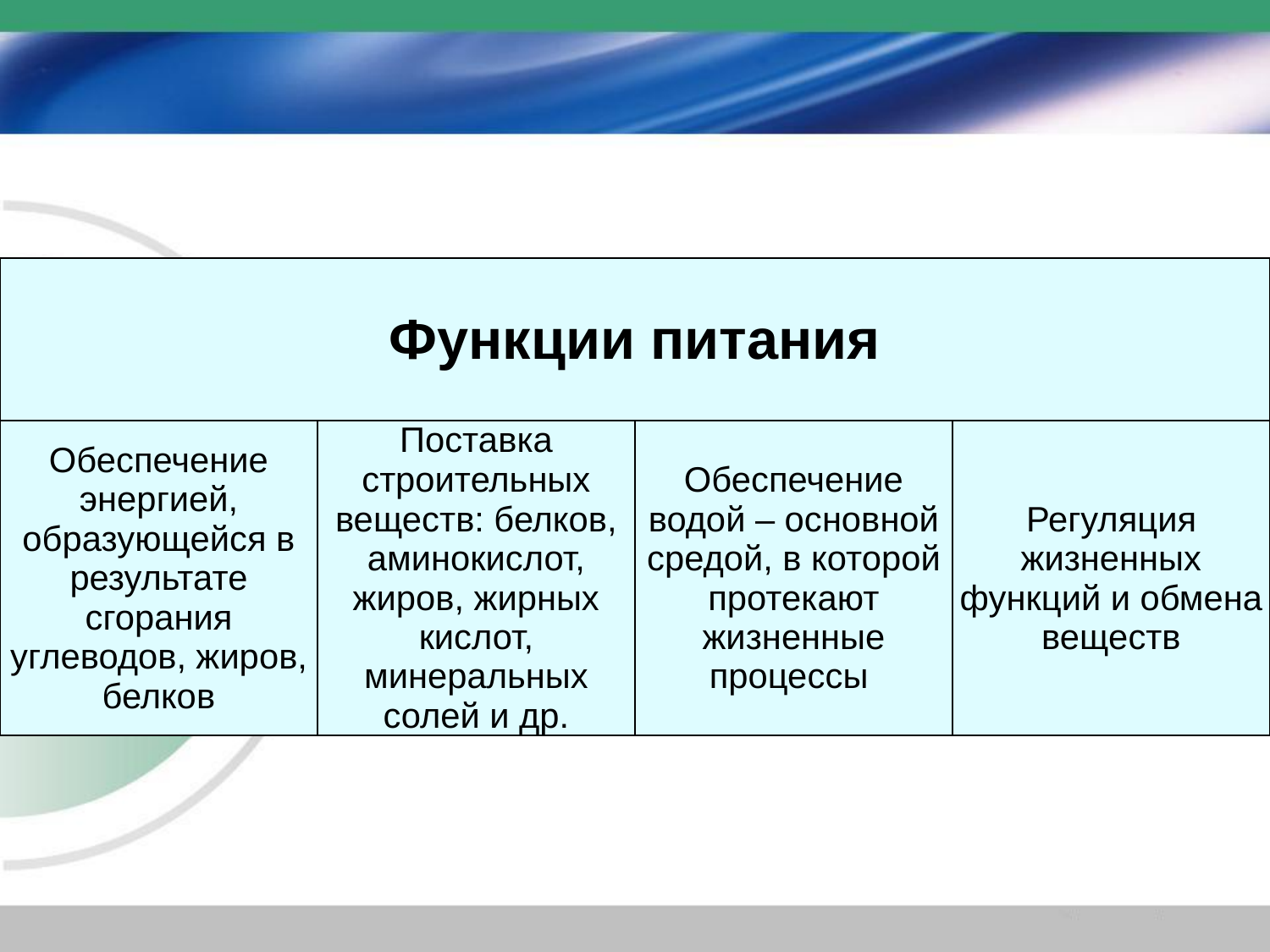

| Функции питания |  |  |  |
| --- | --- | --- | --- |
| Обеспечение энергией, образующейся в результате сгорания углеводов, жиров, белков | Поставка строительных веществ: белков, аминокислот, жиров, жирных кислот, минеральных солей и др. | Обеспечение водой – основной средой, в которой протекают жизненные процессы | Регуляция жизненных функций и обмена веществ |